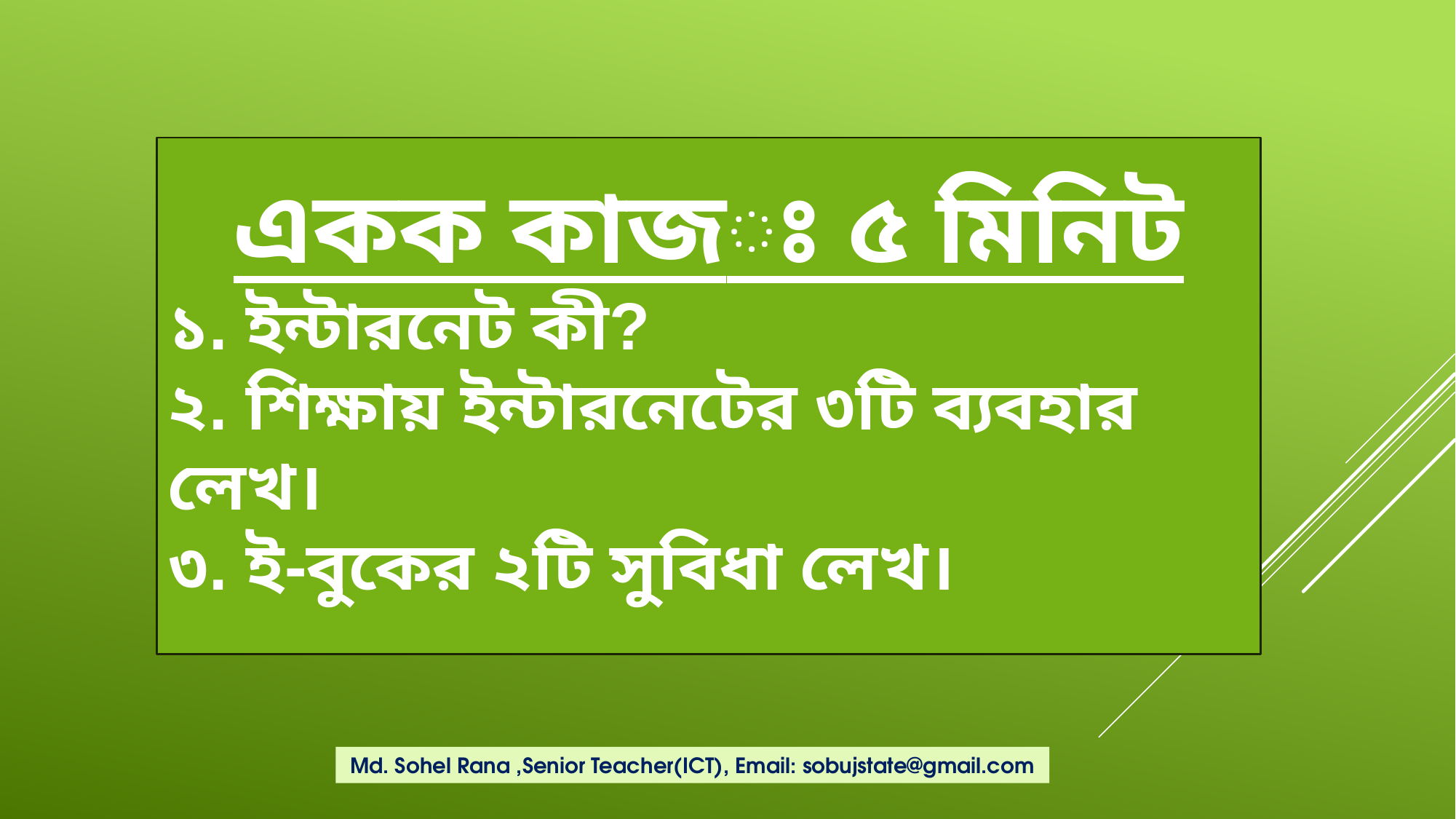

একক কাজঃ ৫ মিনিট
১. ইন্টারনেট কী?
২. শিক্ষায় ইন্টারনেটের ৩টি ব্যবহার লেখ।
৩. ই-বুকের ২টি সুবিধা লেখ।

Md. Sohel Rana ,Senior Teacher(ICT), Email: sobujstate@gmail.com